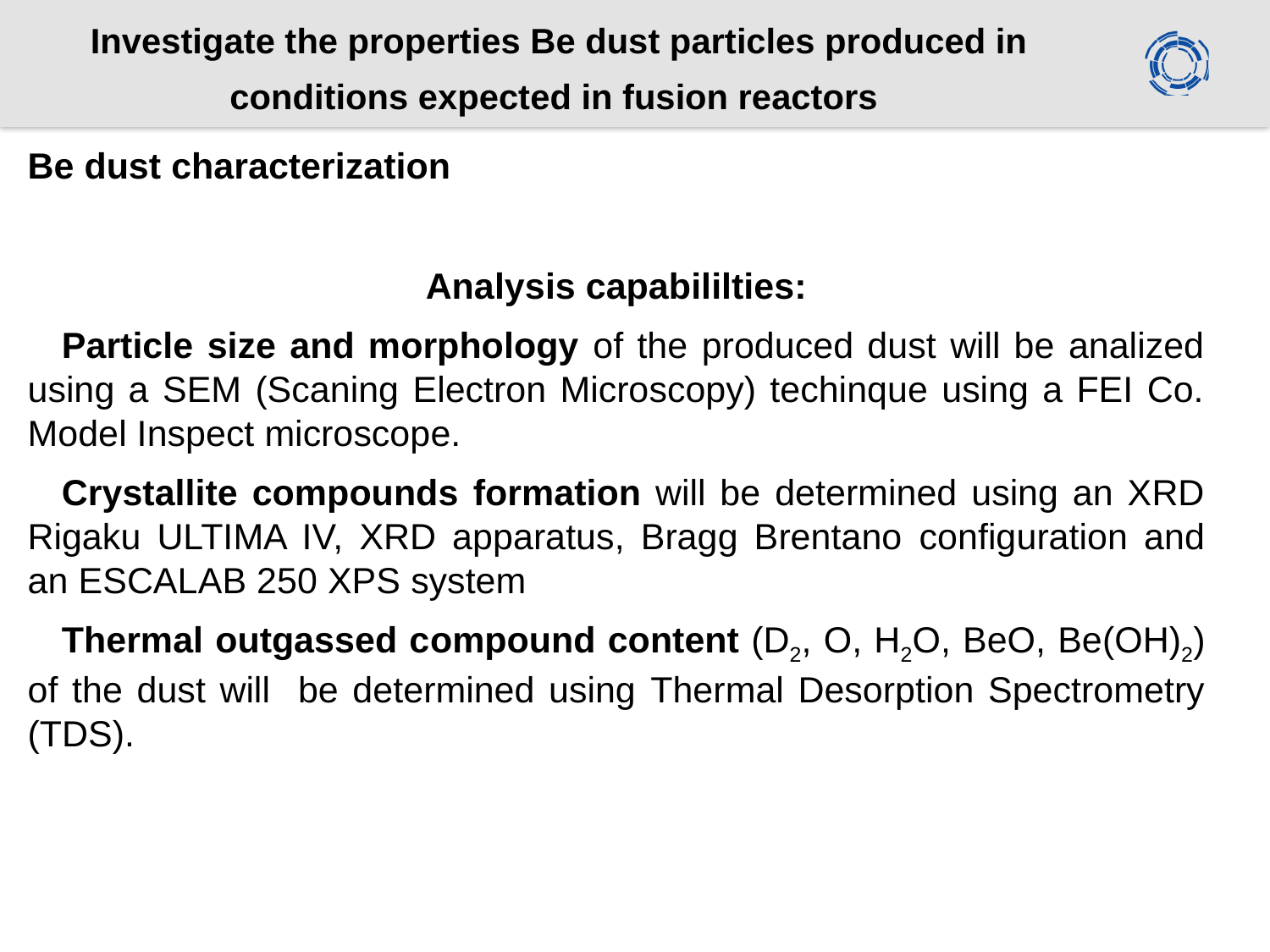

Investigate the properties Be dust particles produced in conditions expected in fusion reactors
Be dust characterization

Analysis capabililties:
Particle size and morphology of the produced dust will be analized using a SEM (Scaning Electron Microscopy) techinque using a FEI Co. Model Inspect microscope.
Crystallite compounds formation will be determined using an XRD Rigaku ULTIMA IV, XRD apparatus, Bragg Brentano configuration and an ESCALAB 250 XPS system
Thermal outgassed compound content (D2, O, H2O, BeO, Be(OH)2) of the dust will  be determined using Thermal Desorption Spectrometry (TDS).